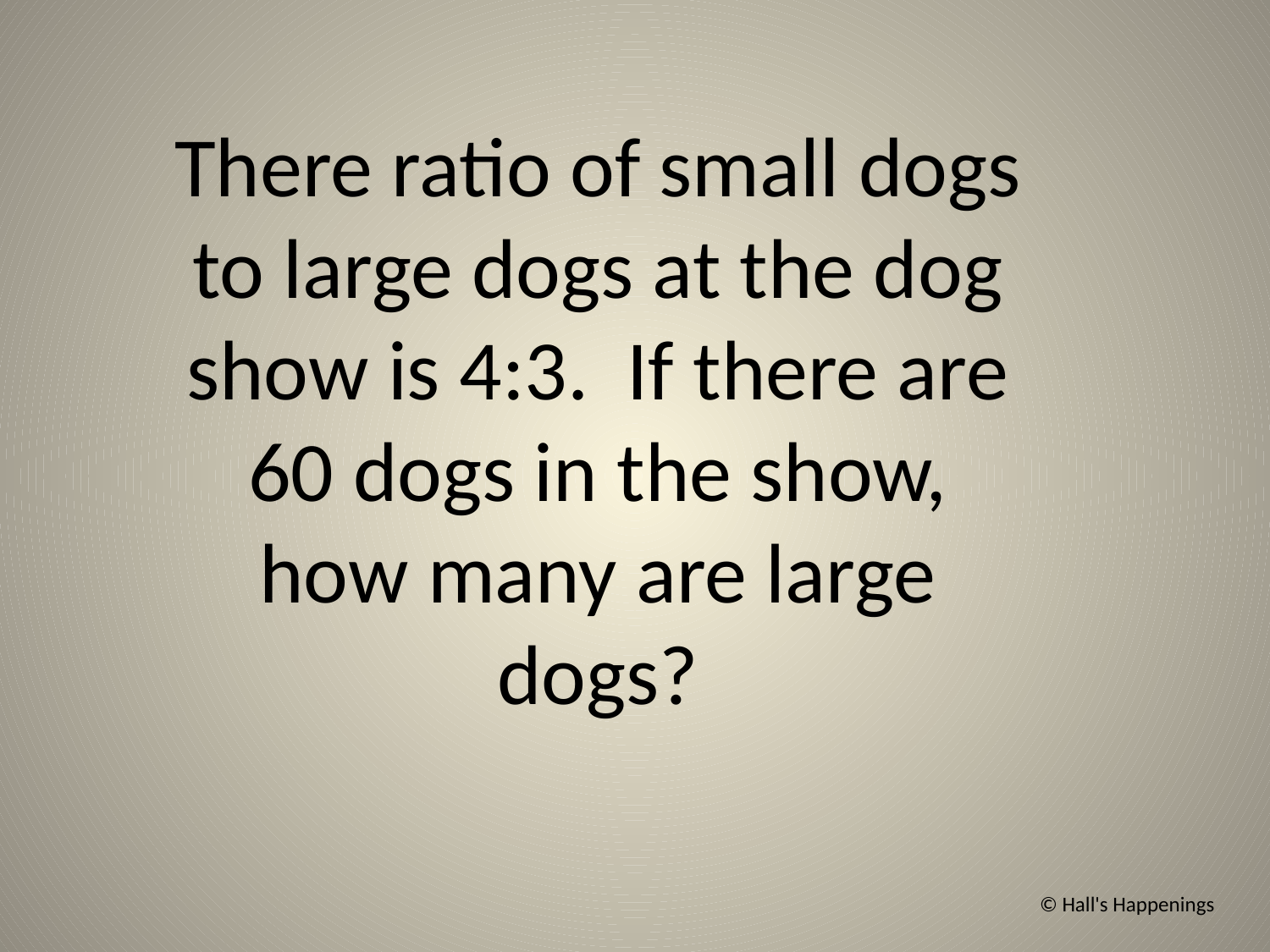

There ratio of small dogs to large dogs at the dog show is 4:3.  If there are 60 dogs in the show, how many are large dogs?
© Hall's Happenings